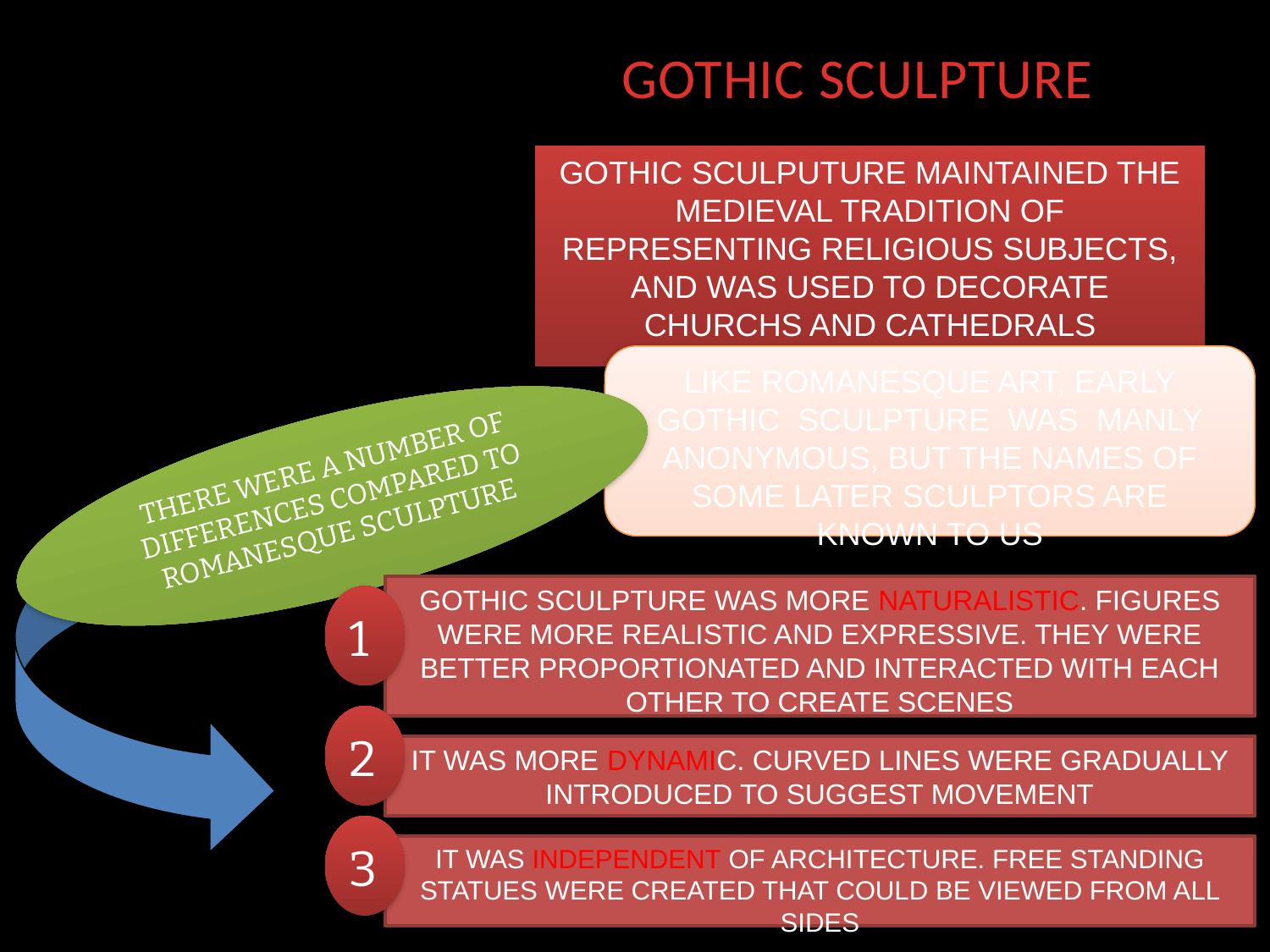

GOTHIC SCULPTURE
GOTHIC SCULPUTURE MAINTAINED THE MEDIEVAL TRADITION OF REPRESENTING RELIGIOUS SUBJECTS, AND WAS USED TO DECORATE CHURCHS AND CATHEDRALS
LIKE ROMANESQUE ART, EARLY GOTHIC  SCULPTURE  WAS  MANLY ANONYMOUS, BUT THE NAMES OF SOME LATER SCULPTORS ARE KNOWN TO US
THERE WERE A NUMBER OF DIFFERENCES COMPARED TO ROMANESQUE SCULPTURE

GOTHIC SCULPTURE WAS MORE NATURALISTIC. FIGURES WERE MORE REALISTIC AND EXPRESSIVE. THEY WERE BETTER PROPORTIONATED AND INTERACTED WITH EACH OTHER TO CREATE SCENES
1
2
IT WAS MORE DYNAMIC. CURVED LINES WERE GRADUALLY INTRODUCED TO SUGGEST MOVEMENT
3
IT WAS INDEPENDENT OF ARCHITECTURE. FREE STANDING STATUES WERE CREATED THAT COULD BE VIEWED FROM ALL SIDES